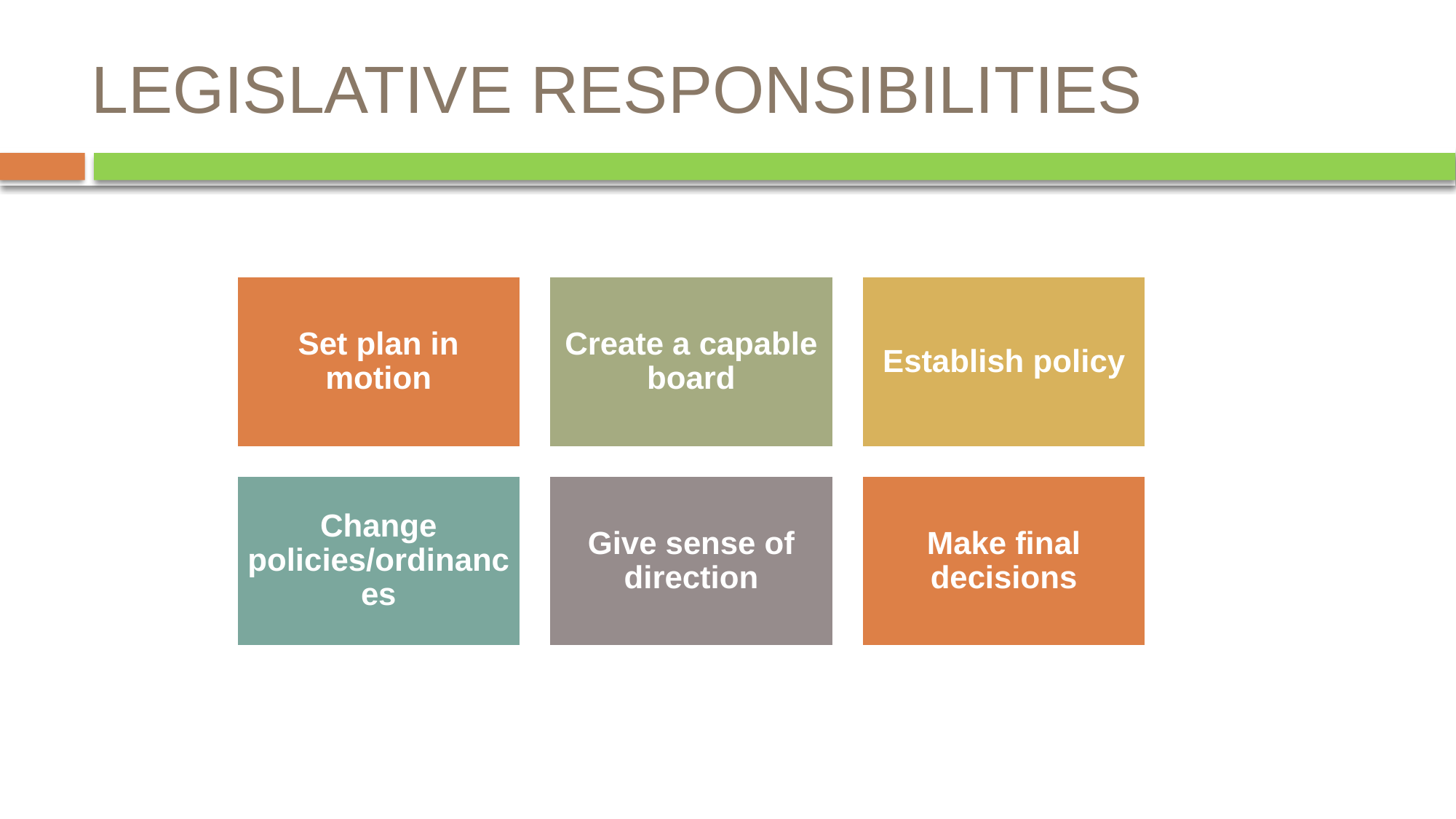

# LEGISLATIVE RESPONSIBILITIES
Set plan in motion
Create a capable board
Establish policy
Change policies/ordinances
Give sense of direction
Make final decisions